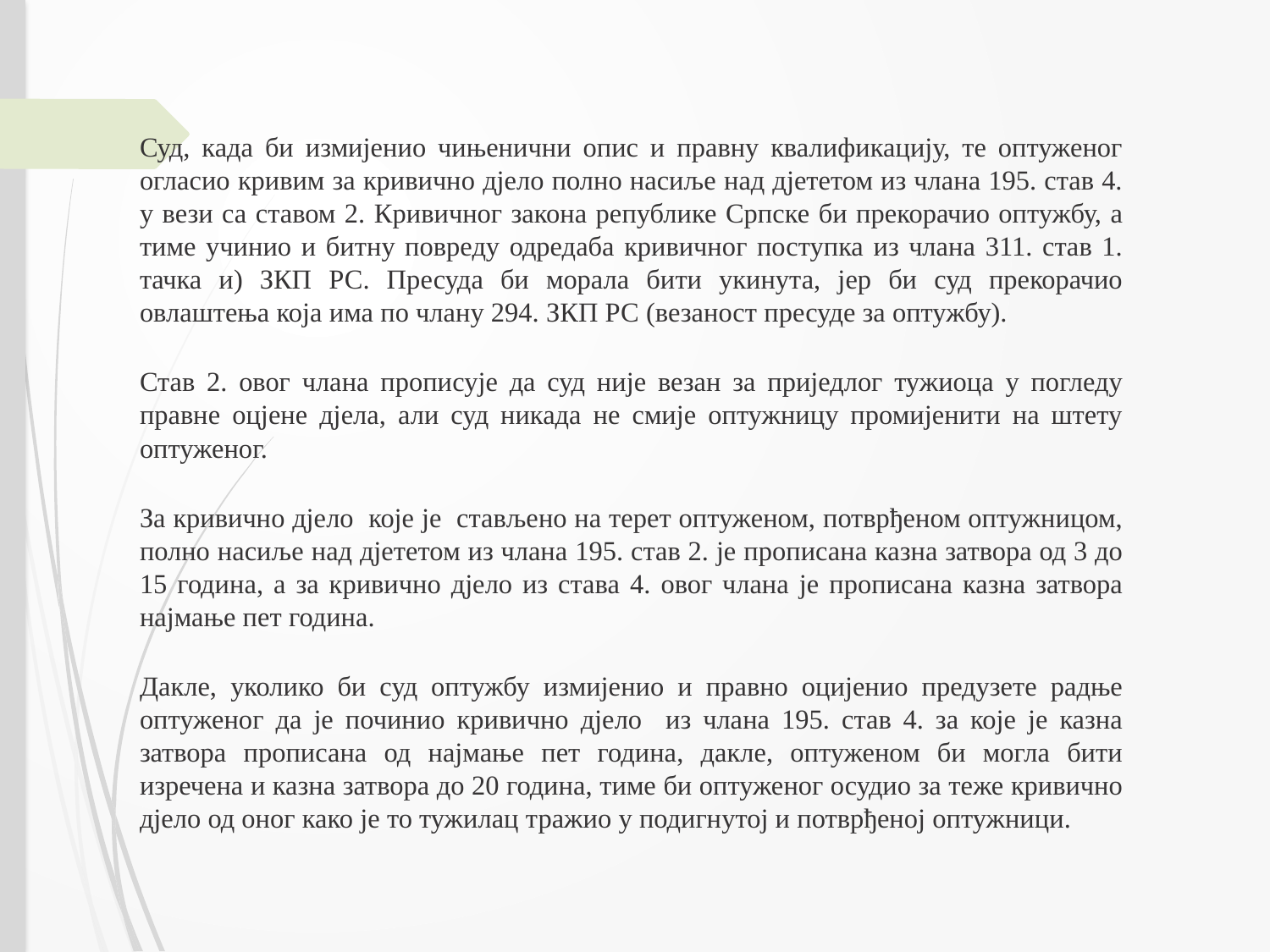

Суд, када би измијенио чињенични опис и правну квалификацију, те оптуженог огласио кривим за кривично дјело полно насиље над дјететом из члана 195. став 4. у вези са ставом 2. Кривичног закона републике Српске би прекорачио оптужбу, а тиме учинио и битну повреду одредаба кривичног поступка из члана 311. став 1. тачка и) ЗКП РС. Пресуда би морала бити укинута, јер би суд прекорачио овлаштења која има по члану 294. ЗКП РС (везаност пресуде за оптужбу).

Став 2. овог члана прописује да суд није везан за приједлог тужиоца у погледу правне оцјене дјела, али суд никада не смије оптужницу промијенити на штету оптуженог.

За кривично дјело  које је  стављено на терет оптуженом, потврђеном оптужницом, полно насиље над дјететом из члана 195. став 2. је прописана казна затвора од 3 до 15 година, а за кривично дјело из става 4. овог члана је прописана казна затвора најмање пет година.

Дакле, уколико би суд оптужбу измијенио и правно оцијенио предузете радње оптуженог да је починио кривично дјело  из члана 195. став 4. за које је казна затвора прописана од најмање пет година, дакле, оптуженом би могла бити изречена и казна затвора до 20 година, тиме би оптуженог осудио за теже кривично дјело од оног како је то тужилац тражио у подигнутој и потврђеној оптужници.